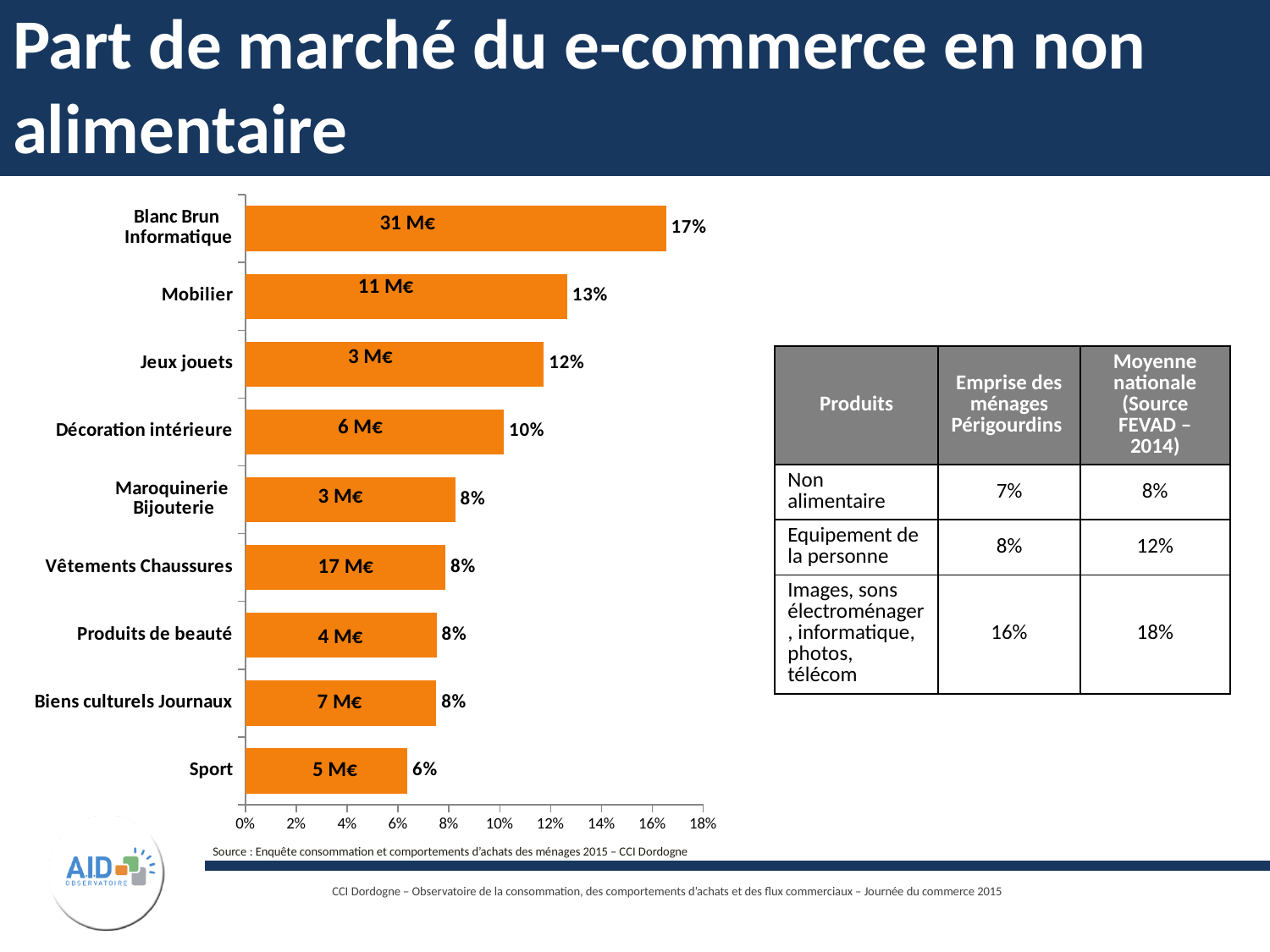

# Part de marché du e-commerce en non alimentaire

### Chart

| Category | 2015 |
|---|---|
| Sport | 0.06366742584365713 |
| Biens culturels Journaux | 0.07503347828948577 |
| Produits de beauté | 0.07517262875742622 |
| Vêtements Chaussures | 0.0786704282130456 |
| Maroquinerie
Bijouterie | 0.08244755258330634 |
| Décoration intérieure | 0.10162095963943839 |
| Jeux jouets | 0.11732839128018992 |
| Mobilier | 0.12653829287951604 |
| Blanc Brun
Informatique | 0.1654038999452444 |
31 M€
11 M€
3 M€
| Produits | Emprise des ménages Périgourdins | Moyenne nationale (Source FEVAD – 2014) |
| --- | --- | --- |
| Non alimentaire | 7% | 8% |
| Equipement de la personne | 8% | 12% |
| Images, sons électroménager, informatique, photos, télécom | 16% | 18% |
6 M€
3 M€
17 M€
4 M€
7 M€
5 M€
 Source : Enquête consommation et comportements d’achats des ménages 2015 – CCI Dordogne

CCI Dordogne – Observatoire de la consommation, des comportements d’achats et des flux commerciaux – Journée du commerce 2015